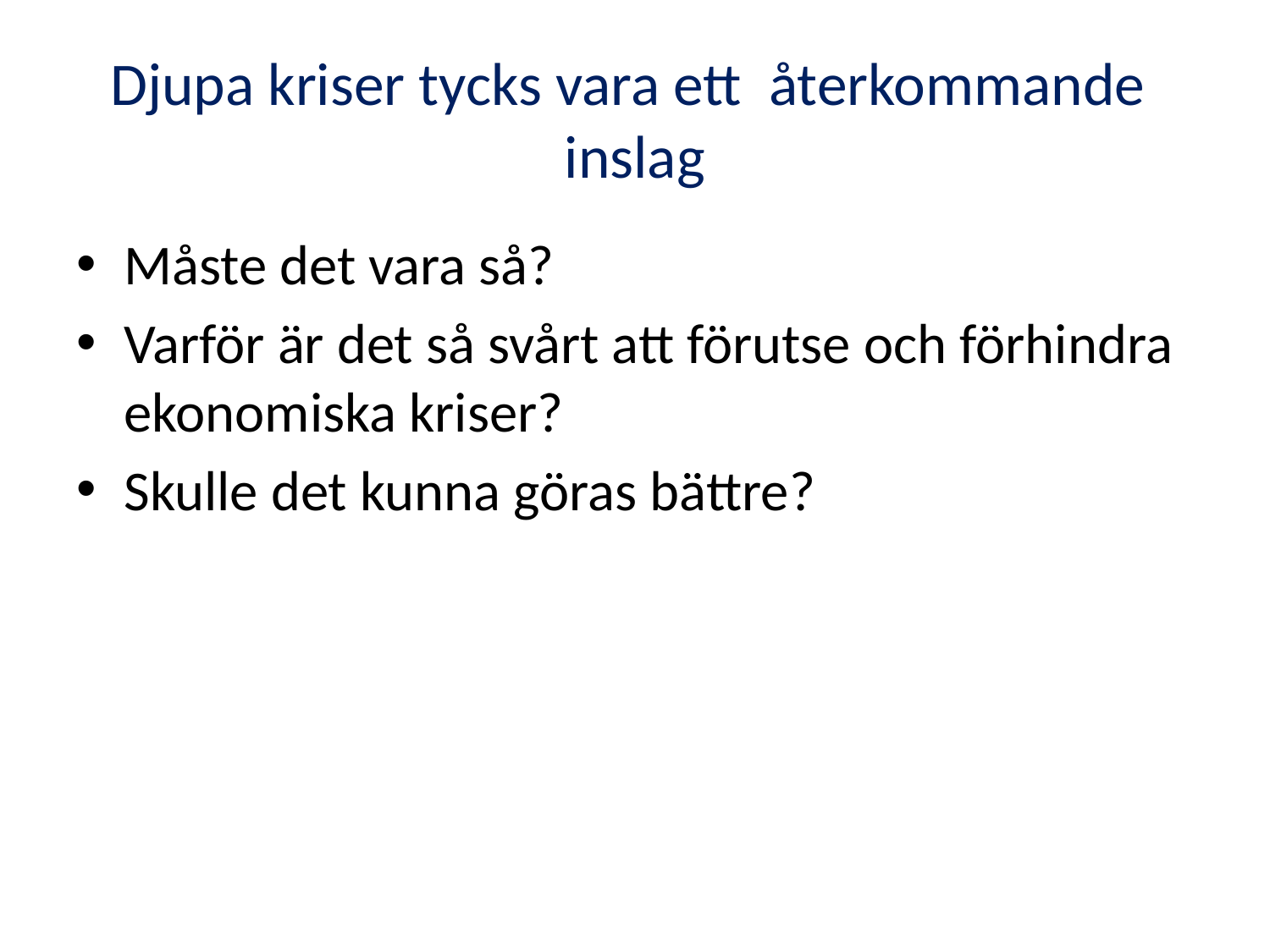

# Djupa kriser tycks vara ett  återkommande  inslag
Måste det vara så?
Varför är det så svårt att förutse och förhindra ekonomiska kriser?
Skulle det kunna göras bättre?